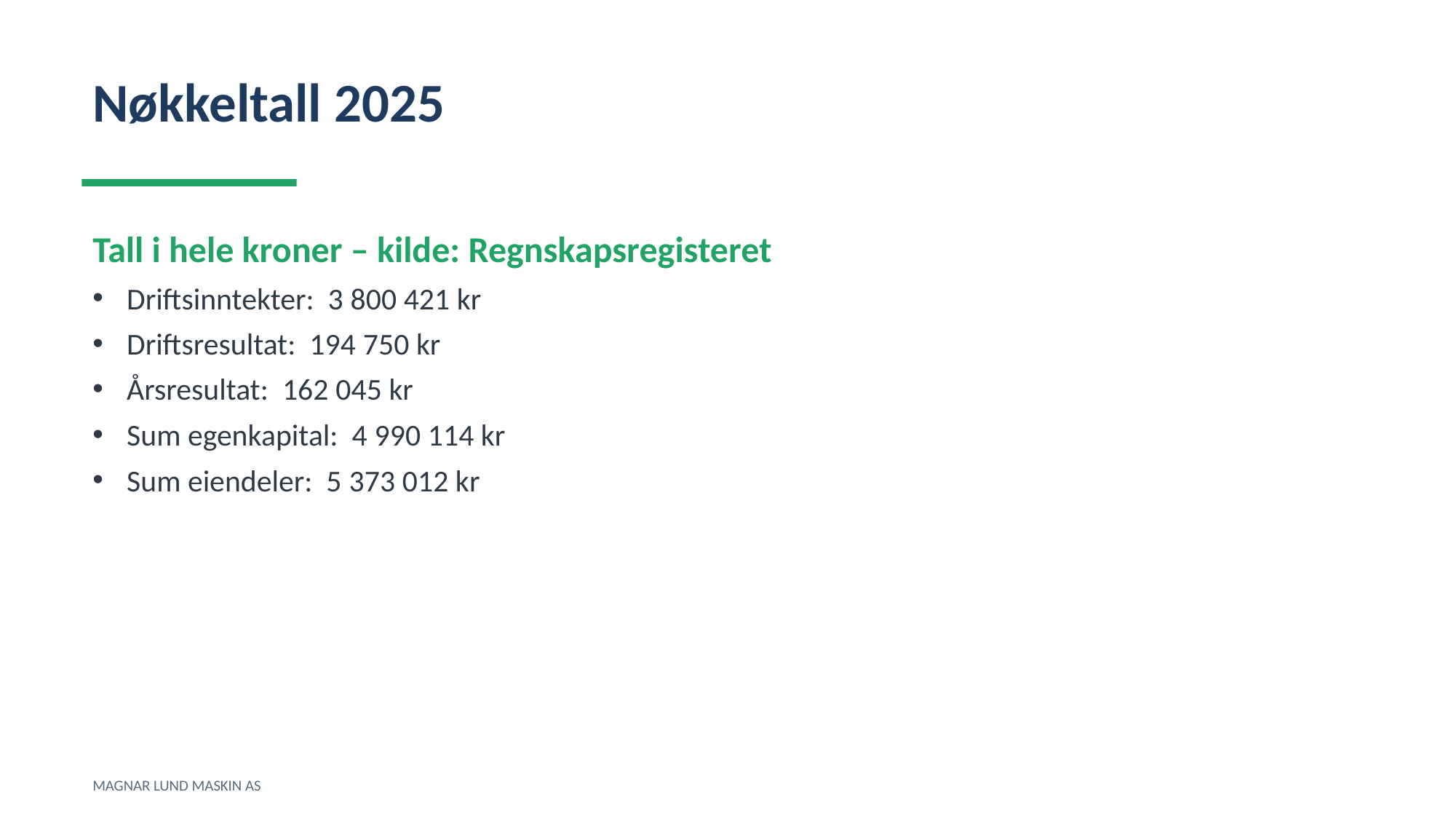

Nøkkeltall 2025

Tall i hele kroner – kilde: Regnskapsregisteret
Driftsinntekter:  3 800 421 kr
Driftsresultat:  194 750 kr
Årsresultat:  162 045 kr
Sum egenkapital:  4 990 114 kr
Sum eiendeler:  5 373 012 kr
MAGNAR LUND MASKIN AS